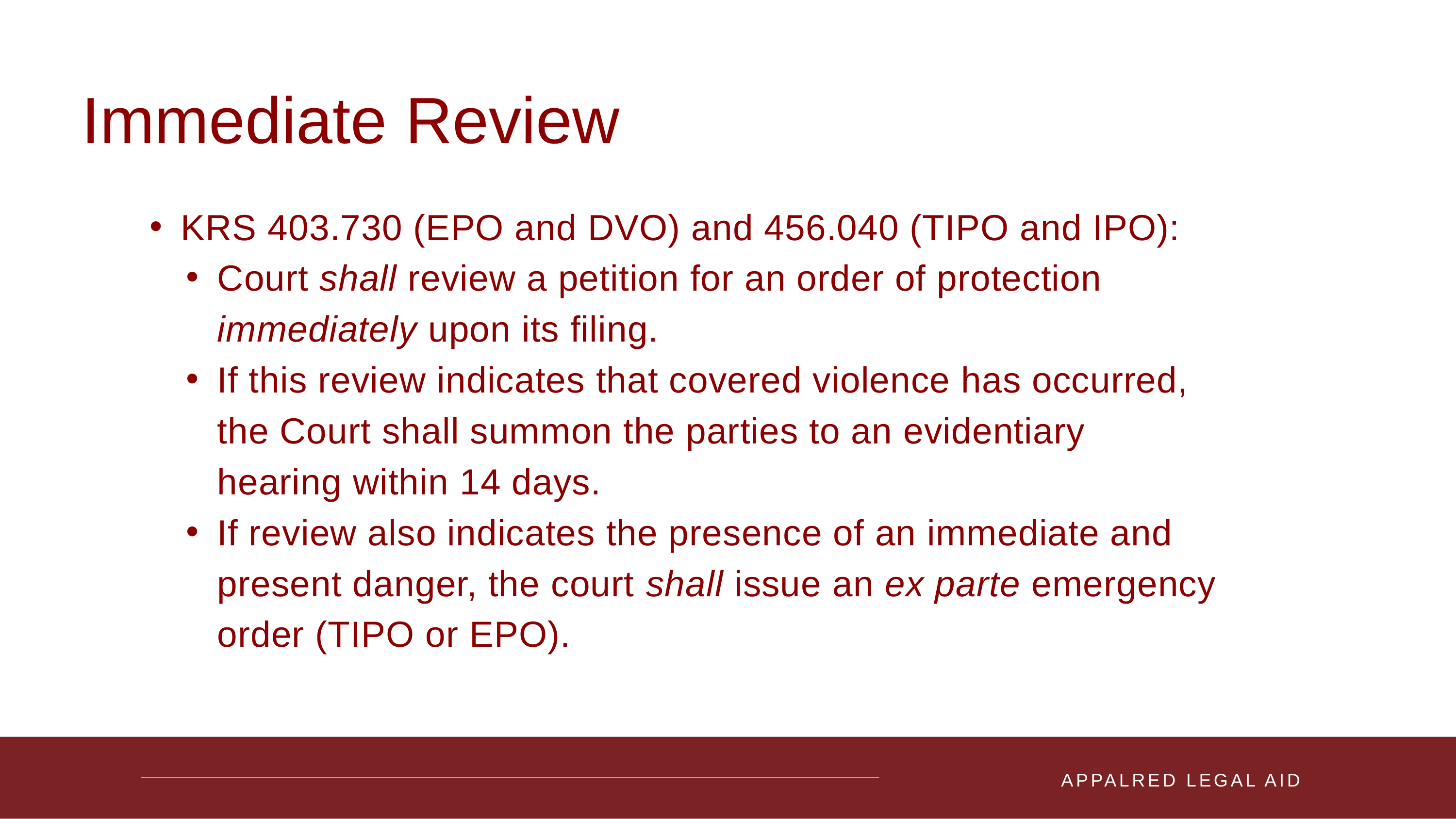

Immediate Review
KRS 403.730 (EPO and DVO) and 456.040 (TIPO and IPO):
Court shall review a petition for an order of protection immediately upon its filing.
If this review indicates that covered violence has occurred, the Court shall summon the parties to an evidentiary hearing within 14 days.
If review also indicates the presence of an immediate and present danger, the court shall issue an ex parte emergency order (TIPO or EPO).

01
APPALRED LEGAL AID